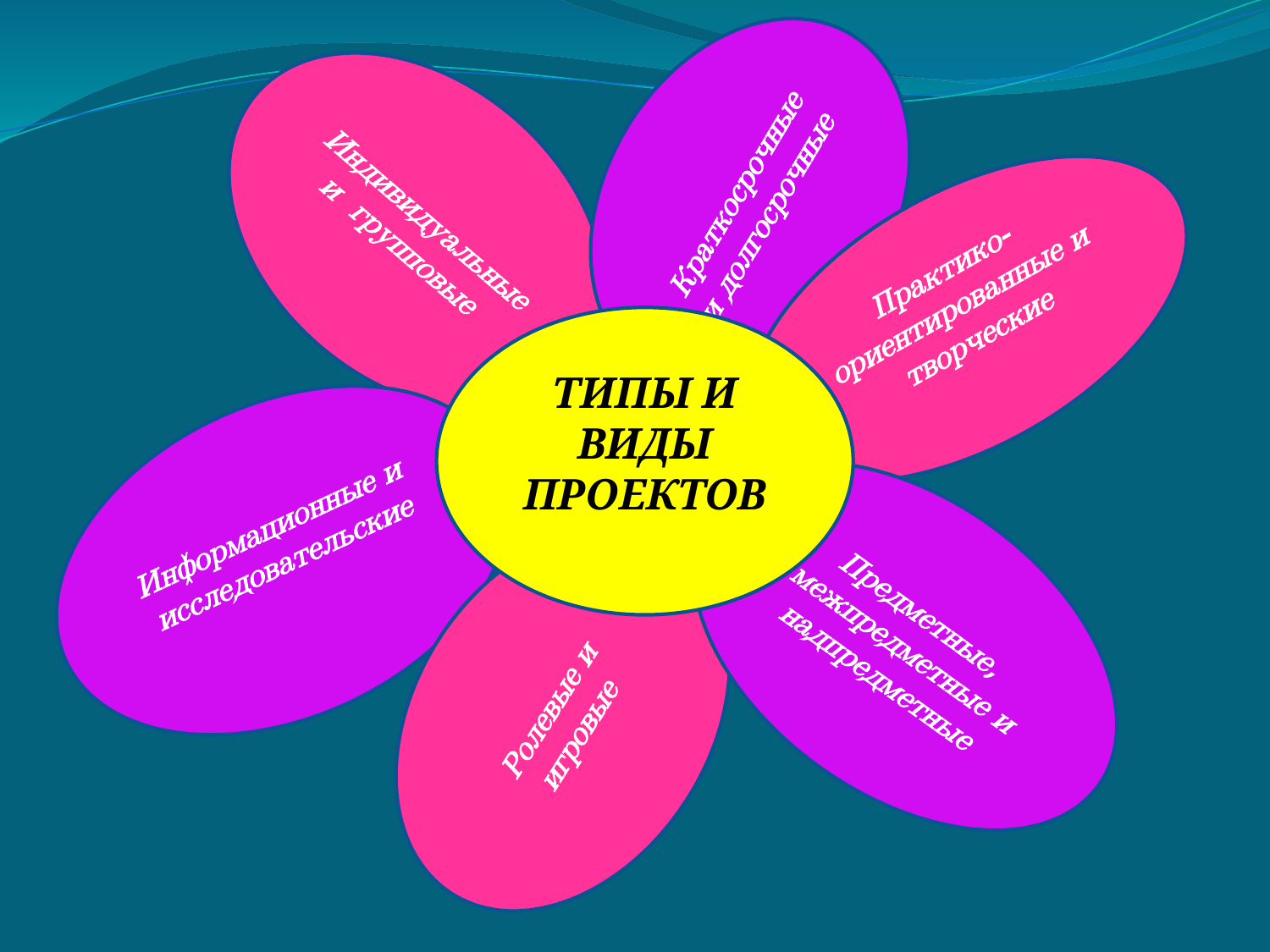

Краткосрочные и долгосрочные
Индивидуальные и  групповые
Практико-ориентированные и творческие

ТИПЫ И ВИДЫ ПРОЕКТОВ

Информационные и исследовательские

Предметные,  межпредметные и надпредметные
Ролевые и игровые